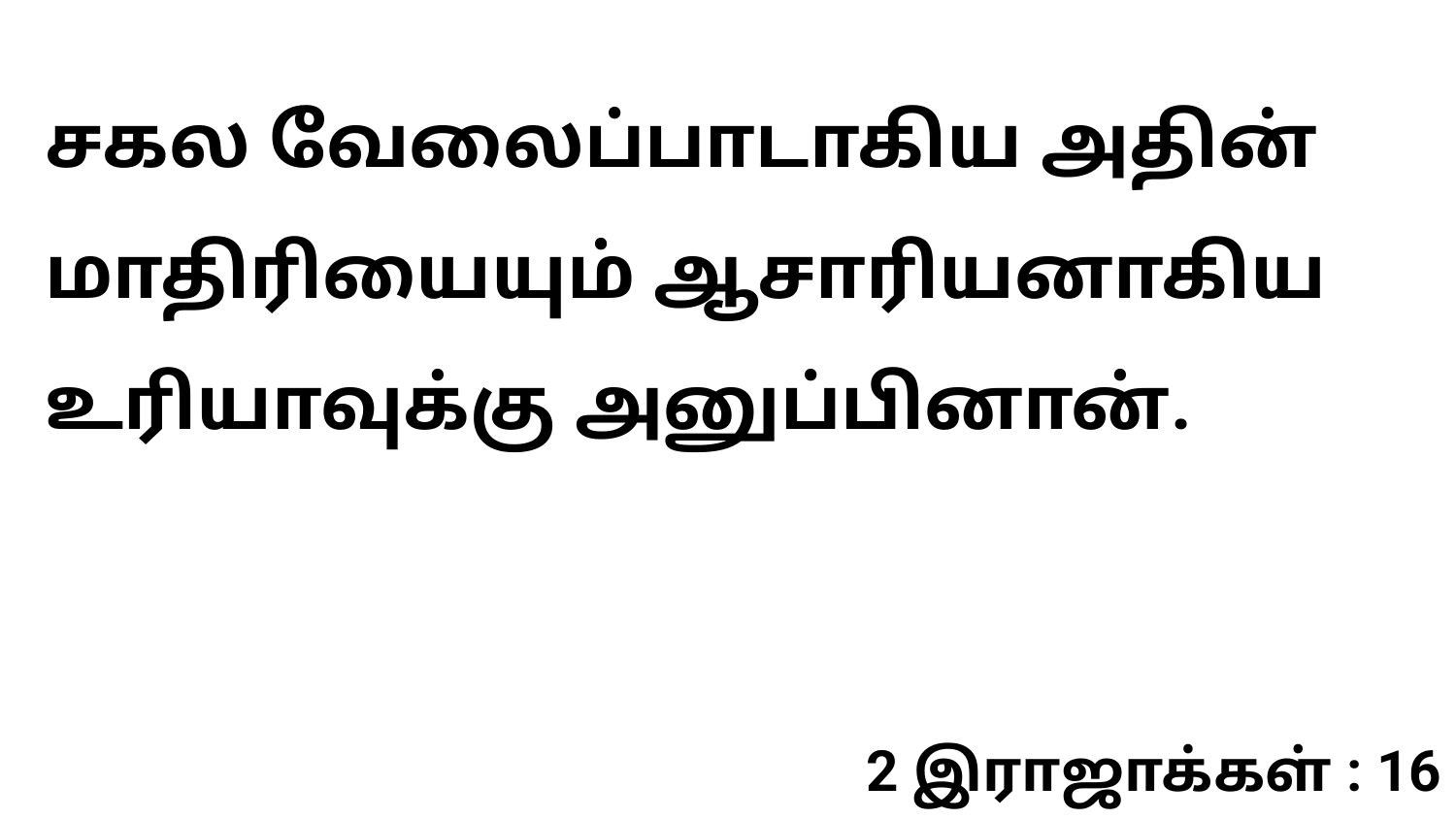

சகல வேலைப்பாடாகிய அதின் மாதிரியையும் ஆசாரியனாகிய உரியாவுக்கு அனுப்பினான்.
2 இராஜாக்கள் : 16